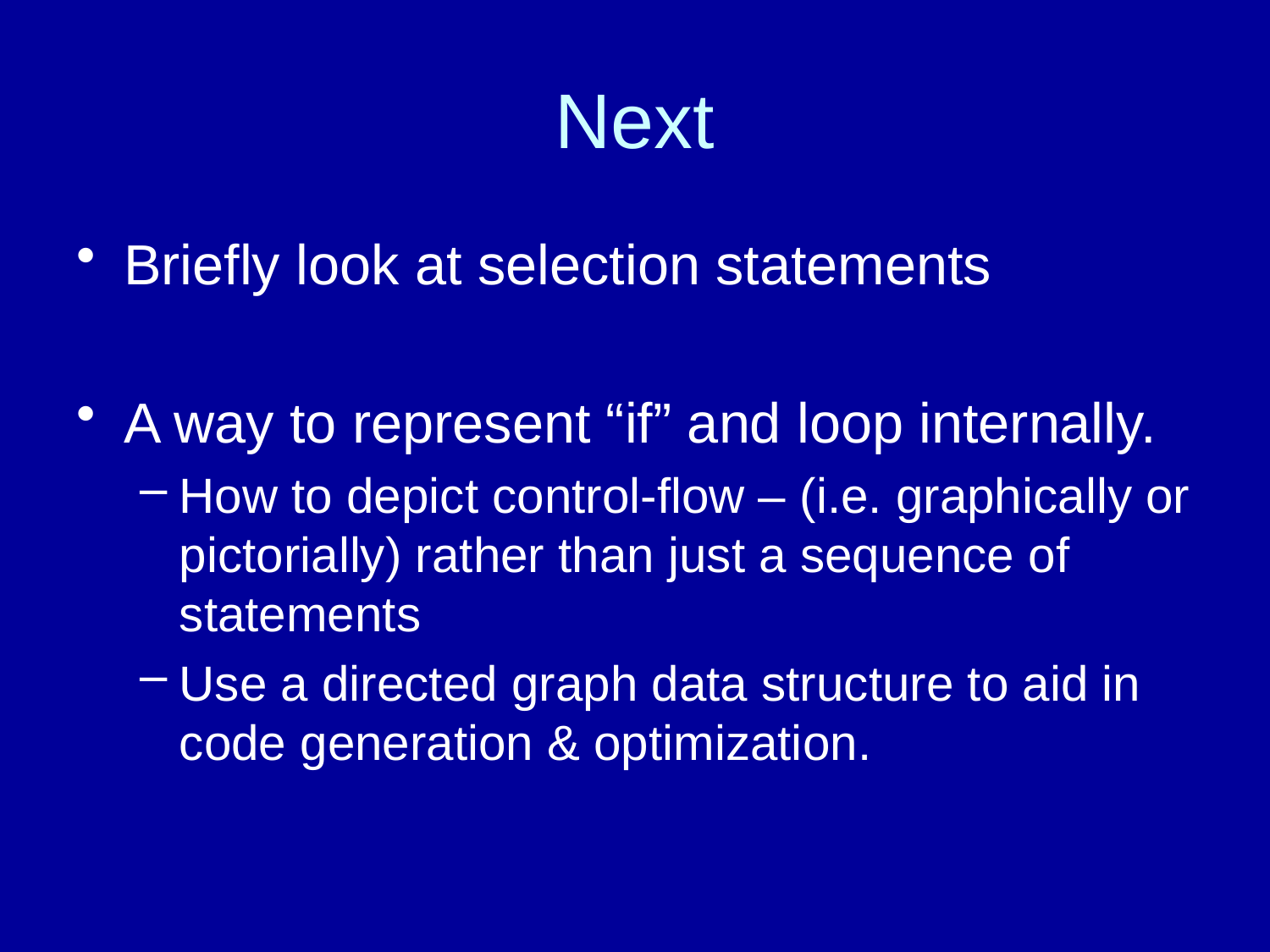

# Next
Briefly look at selection statements

A way to represent “if” and loop internally.
How to depict control-flow – (i.e. graphically or pictorially) rather than just a sequence of statements
Use a directed graph data structure to aid in code generation & optimization.